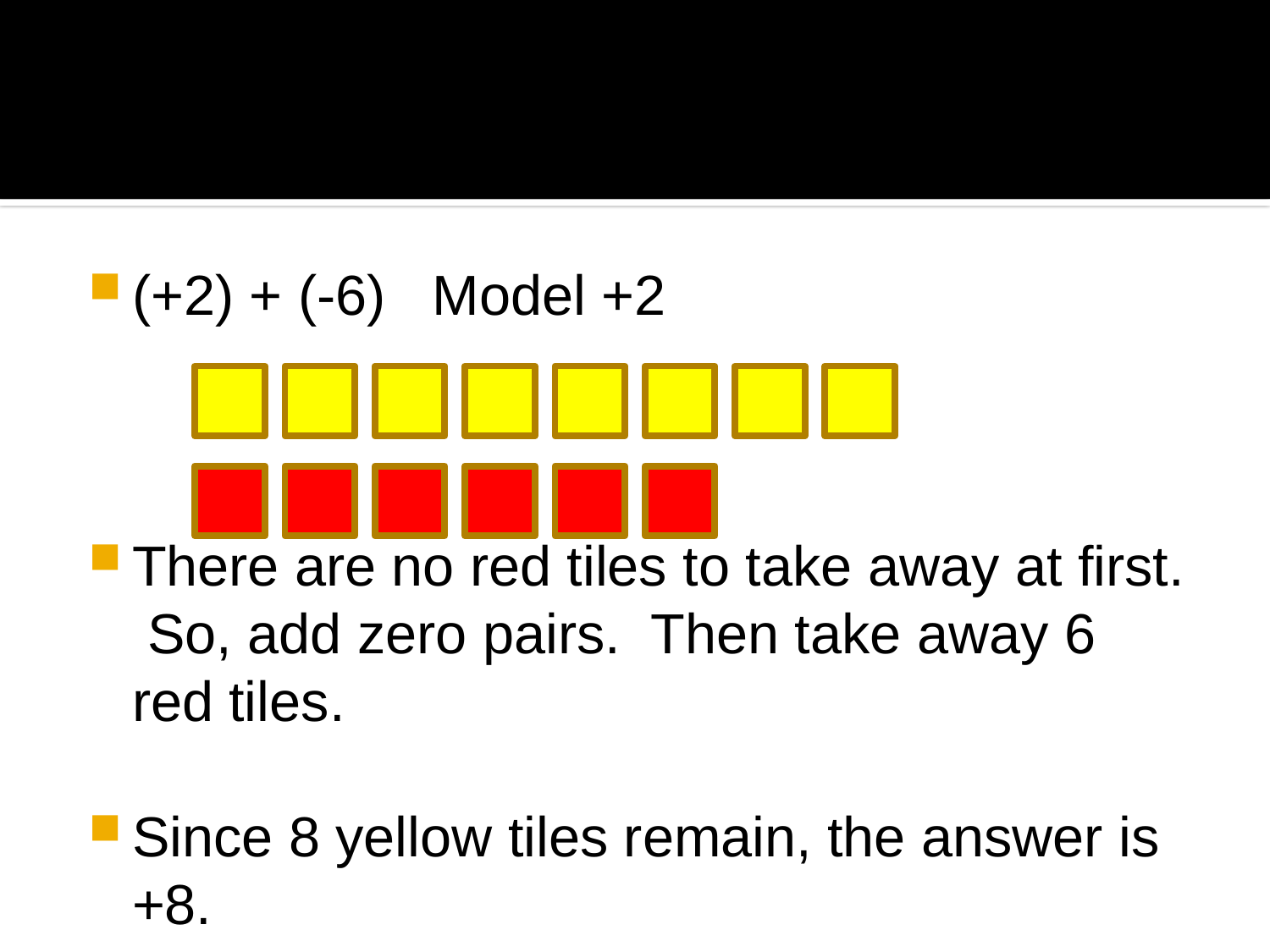

#
(+2) + (-6)   Model +2

There are no red tiles to take away at first.  So, add zero pairs.  Then take away 6 red tiles.

Since 8 yellow tiles remain, the answer is +8.